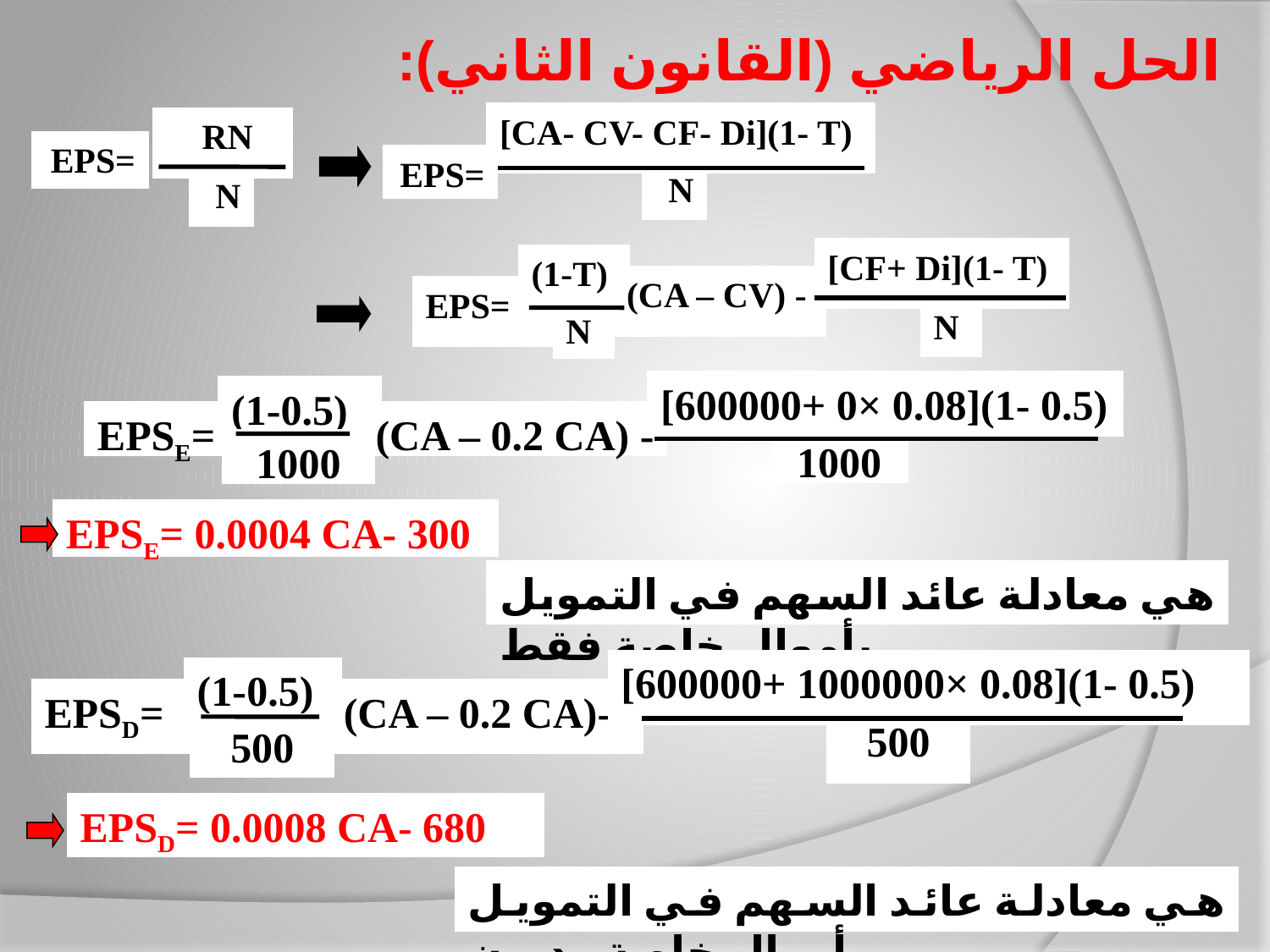

# الحل الرياضي (القانون الثاني):
[CA- CV- CF- Di](1- T)
RN
EPS=

N
N
EPS=
[CF+ Di](1- T)
(1-T)
(CA – CV) -
EPS=
N
N

[600000+ 0× 0.08](1- 0.5)
(1-0.5)
EPSE=
(CA – 0.2 CA) -
1000
1000
EPSE= 0.0004 CA- 300

هي معادلة عائد السهم في التمويل بأموال خاصة فقط
[600000+ 1000000× 0.08](1- 0.5)
(1-0.5)
EPSD=
(CA – 0.2 CA)-
500
500
EPSD= 0.0008 CA- 680

هي معادلة عائد السهم في التمويل بأموال خاصة وديون